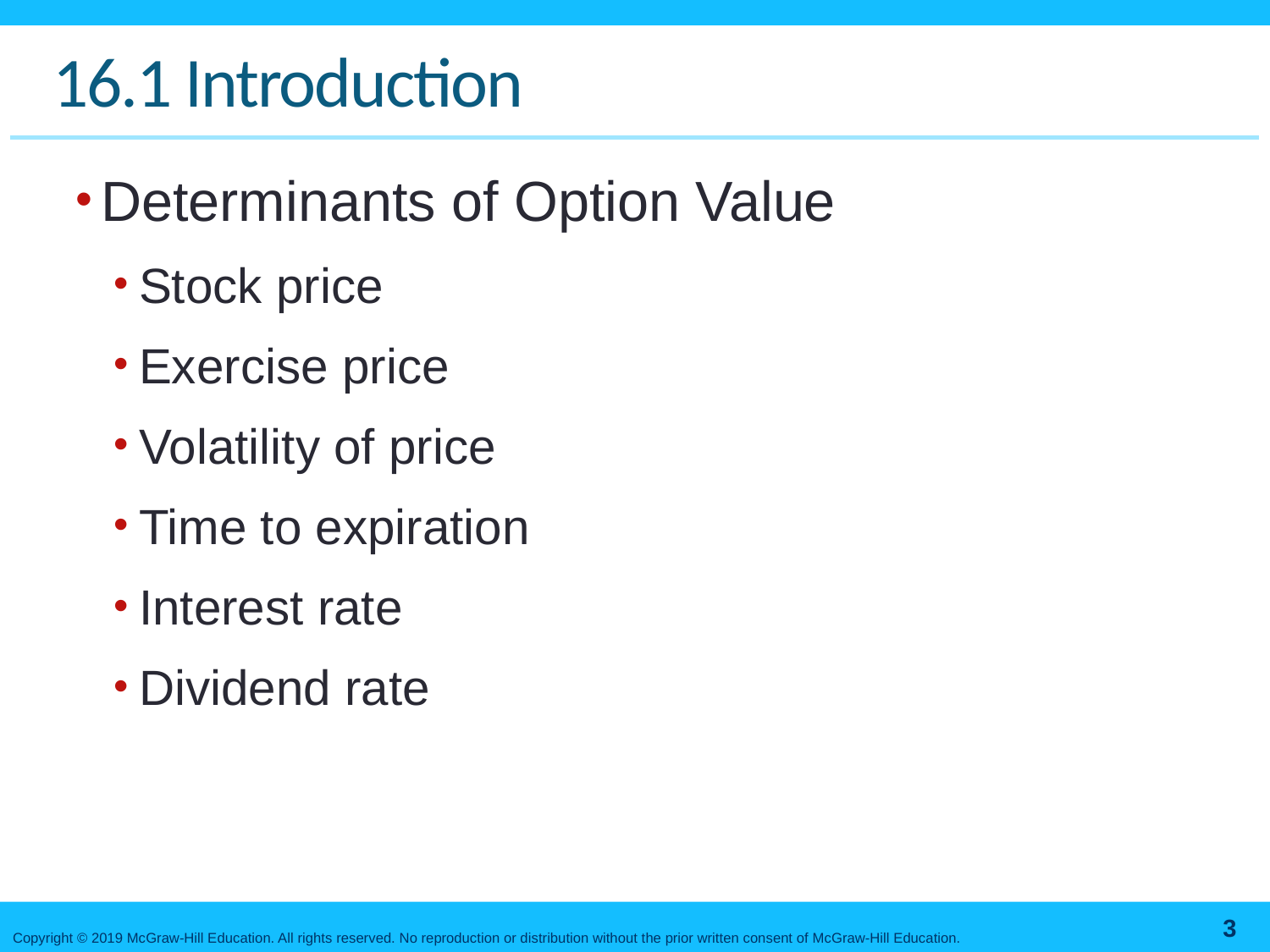

# 16.1 Introduction
Determinants of Option Value
Stock price
Exercise price
Volatility of price
Time to expiration
Interest rate
Dividend rate